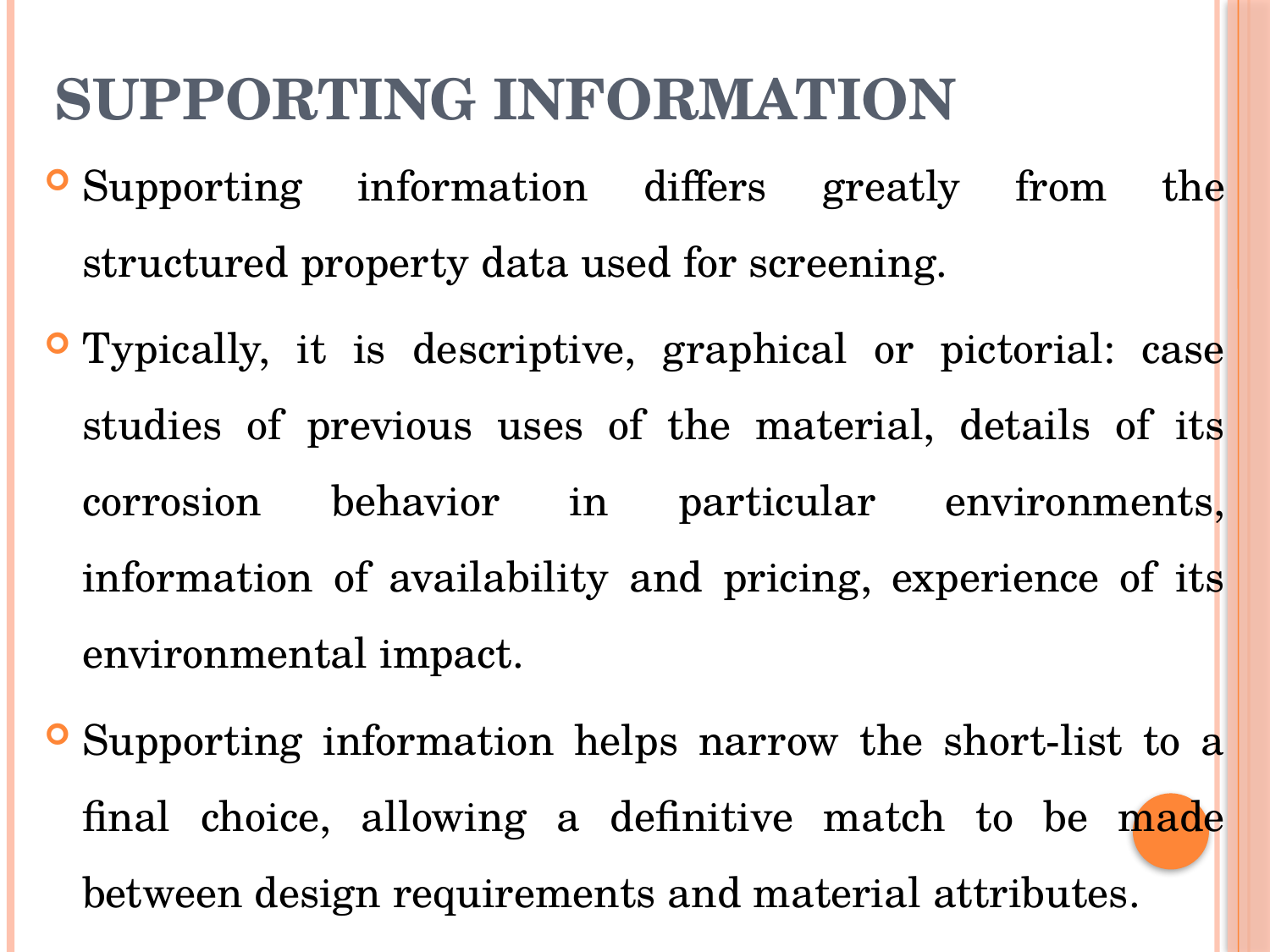

# Supporting information
Supporting information differs greatly from the structured property data used for screening.
Typically, it is descriptive, graphical or pictorial: case studies of previous uses of the material, details of its corrosion behavior in particular environments, information of availability and pricing, experience of its environmental impact.
Supporting information helps narrow the short-list to a final choice, allowing a definitive match to be made between design requirements and material attributes.